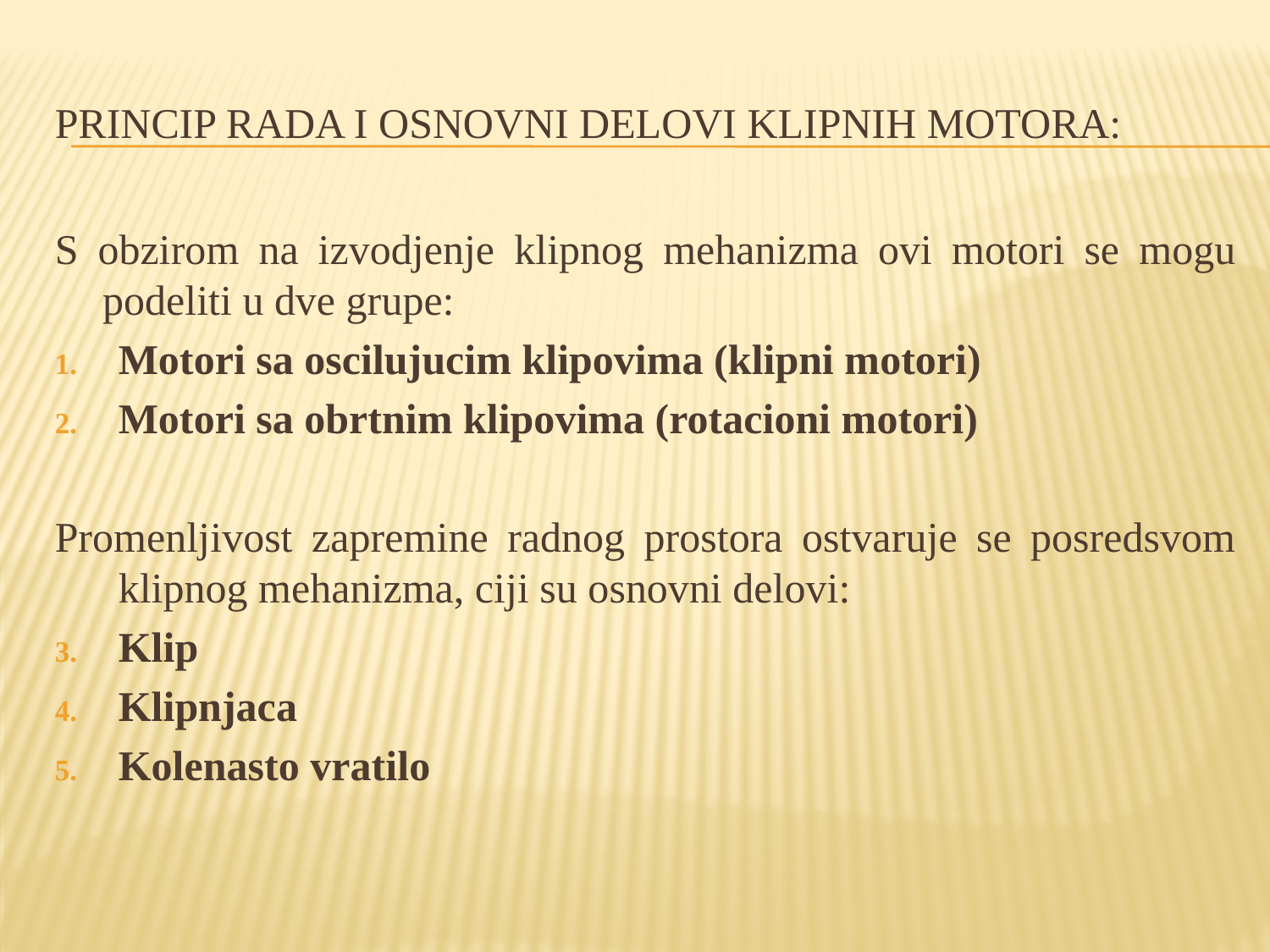

# Princip rada i osnovni delovi klipnih motora:
S obzirom na izvodjenje klipnog mehanizma ovi motori se mogu podeliti u dve grupe:
Motori sa oscilujucim klipovima (klipni motori)
Motori sa obrtnim klipovima (rotacioni motori)

Promenljivost zapremine radnog prostora ostvaruje se posredsvom klipnog mehanizma, ciji su osnovni delovi:
Klip
Klipnjaca
Kolenasto vratilo